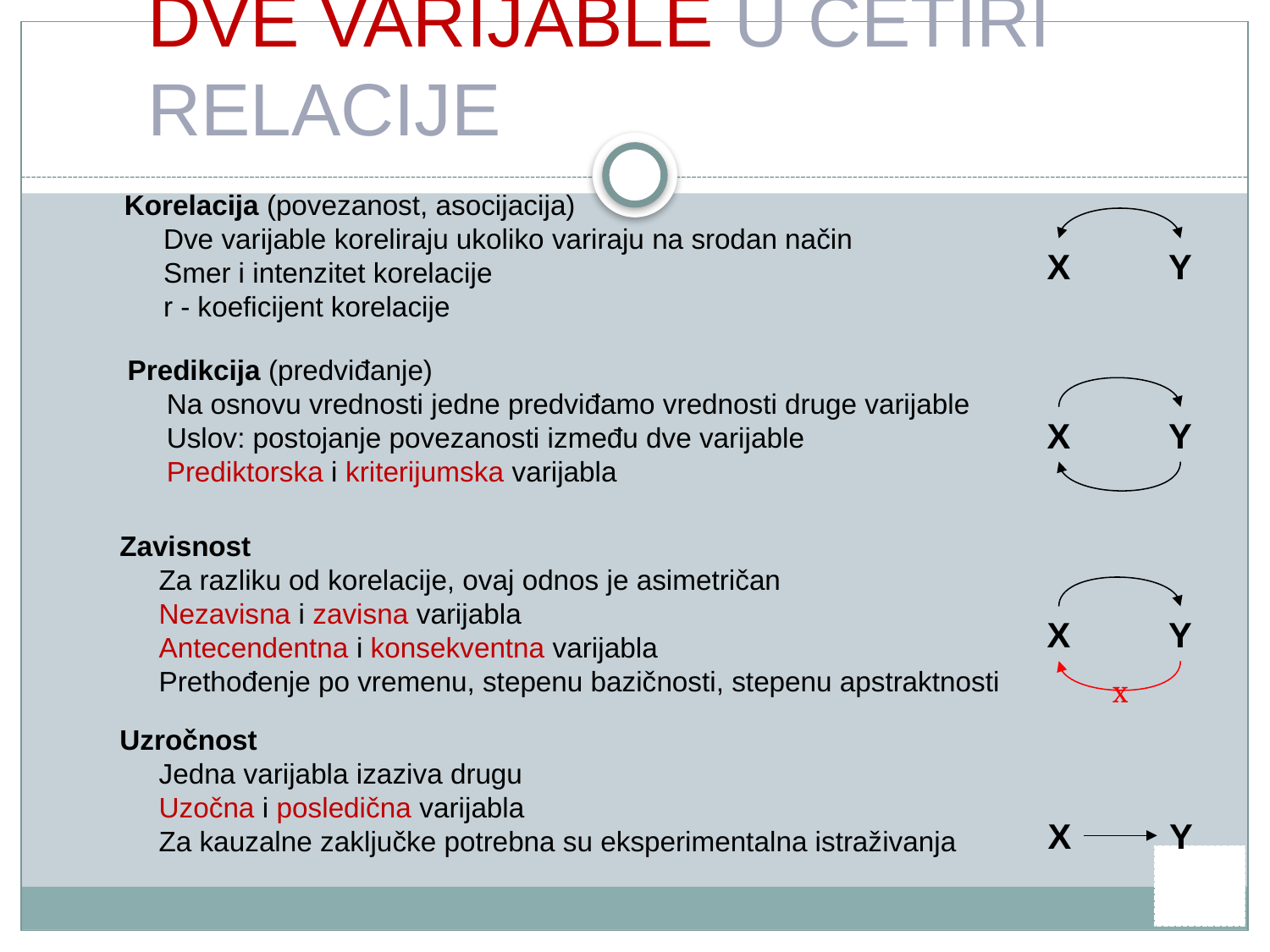

dve varijable u četiri relacije
Korelacija (povezanost, asocijacija)
     Dve varijable koreliraju ukoliko variraju na srodan način
     Smer i intenzitet korelacije
     r - koeficijent korelacije
X
Y
Predikcija (predviđanje)
     Na osnovu vrednosti jedne predviđamo vrednosti druge varijable
     Uslov: postojanje povezanosti između dve varijable
     Prediktorska i kriterijumska varijabla
X
Y
Zavisnost
     Za razliku od korelacije, ovaj odnos je asimetričan
     Nezavisna i zavisna varijabla
     Antecendentna i konsekventna varijabla
     Prethođenje po vremenu, stepenu bazičnosti, stepenu apstraktnosti
X
Y
x
Uzročnost
     Jedna varijabla izaziva drugu
     Uzočna i posledična varijabla
     Za kauzalne zaključke potrebna su eksperimentalna istraživanja
X
Y